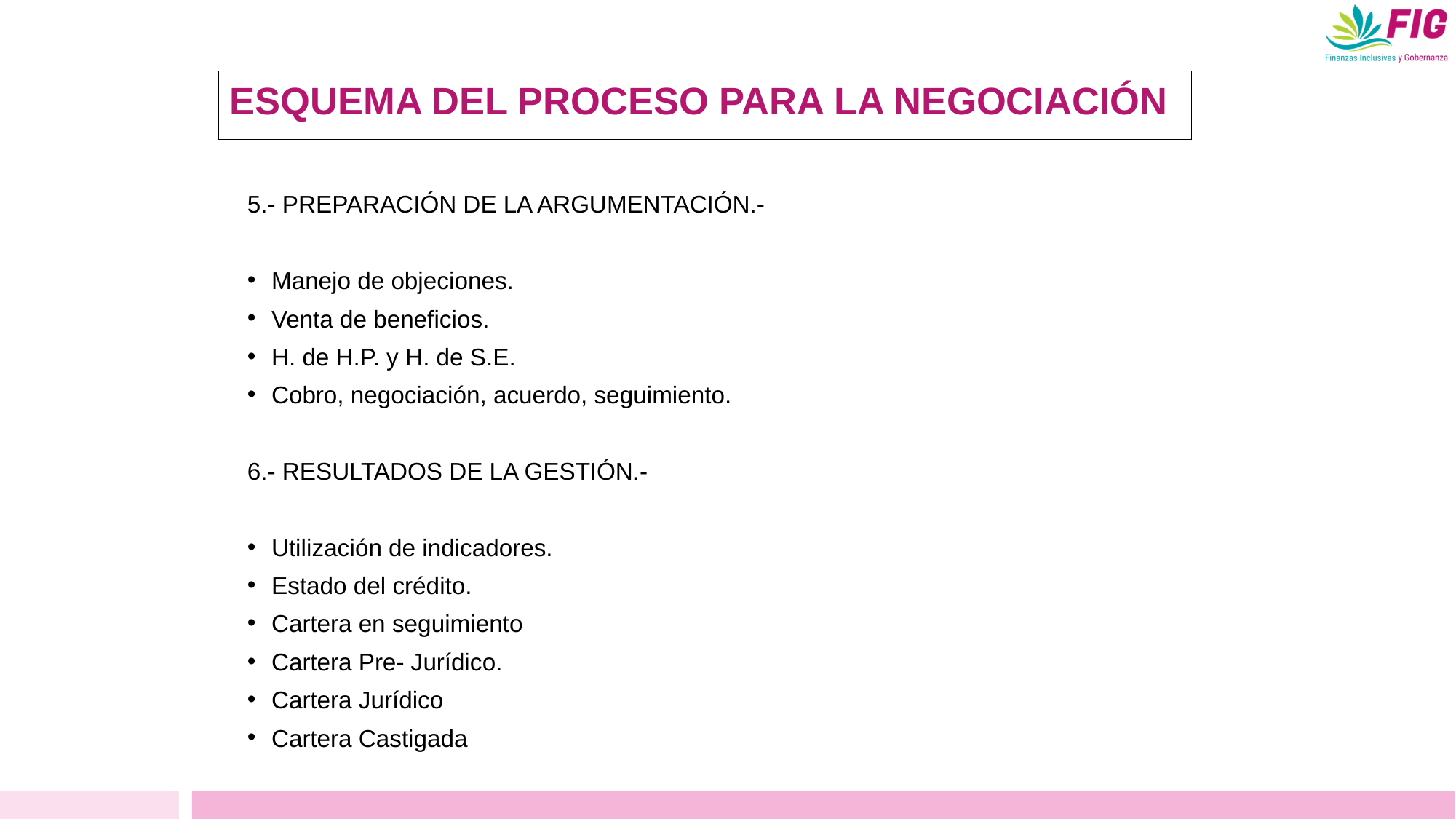

# ESQUEMA DEL PROCESO PARA LA NEGOCIACIÓN
5.- PREPARACIÓN DE LA ARGUMENTACIÓN.-

Manejo de objeciones.
Venta de beneficios.
H. de H.P. y H. de S.E.
Cobro, negociación, acuerdo, seguimiento.

6.- RESULTADOS DE LA GESTIÓN.-

Utilización de indicadores.
Estado del crédito.
Cartera en seguimiento
Cartera Pre- Jurídico.
Cartera Jurídico
Cartera Castigada